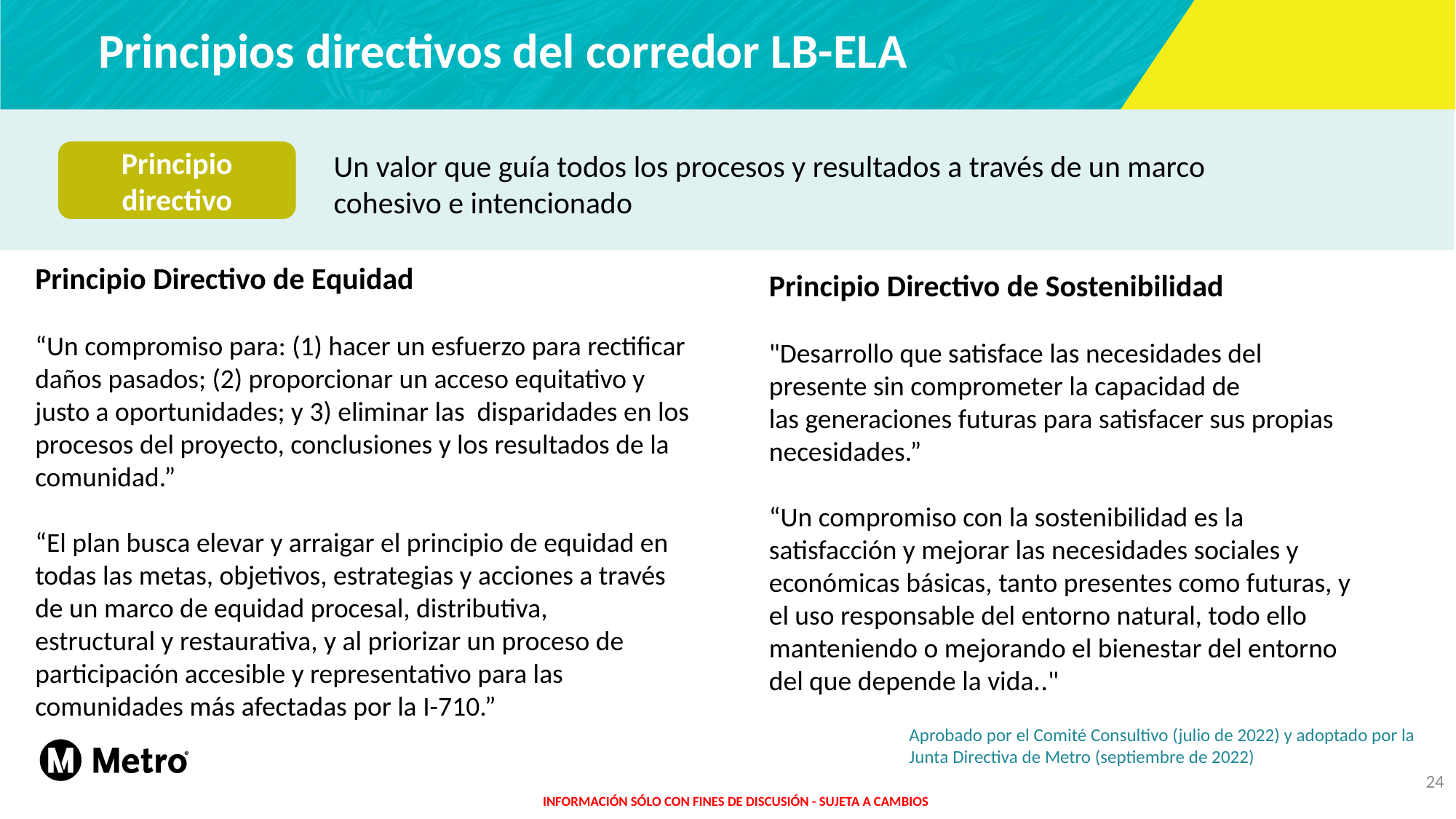

Principios directivos del corredor LB-ELA

Un valor que guía todos los procesos y resultados a través de un marco cohesivo e intencionado
Principio directivo
Principio Directivo de Equidad

“Un compromiso para: (1) hacer un esfuerzo para rectificar daños pasados; (2) proporcionar un acceso equitativo y justo a oportunidades; y 3) eliminar las  disparidades en los procesos del proyecto, conclusiones y los resultados de la
comunidad.”

“El plan busca elevar y arraigar el principio de equidad en todas las metas, objetivos, estrategias y acciones a través de un marco de equidad procesal, distributiva,
estructural y restaurativa, y al priorizar un proceso de participación accesible y representativo para las comunidades más afectadas por la I-710.”
Principio Directivo de Sostenibilidad

"Desarrollo que satisface las necesidades del presente sin comprometer la capacidad de
las generaciones futuras para satisfacer sus propias necesidades.”

“Un compromiso con la sostenibilidad es la satisfacción y mejorar las necesidades sociales y económicas básicas, tanto presentes como futuras, y el uso responsable del entorno natural, todo ello manteniendo o mejorando el bienestar del entorno del que depende la vida.."
Aprobado por el Comité Consultivo (julio de 2022) y adoptado por la Junta Directiva de Metro (septiembre de 2022)
24
INFORMACIÓN SÓLO CON FINES DE DISCUSIÓN - SUJETA A CAMBIOS